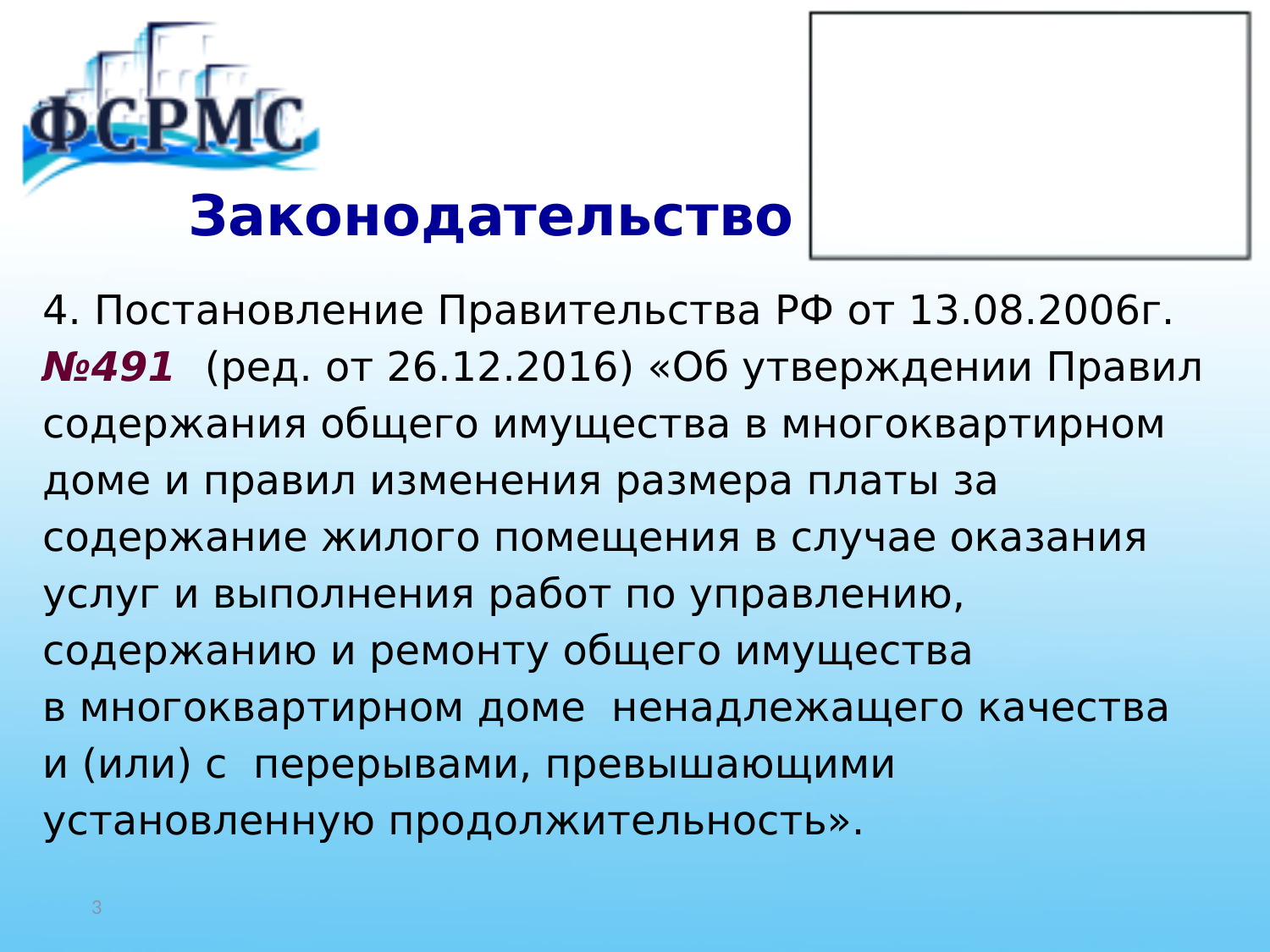

# Законодательство
4. Постановление Правительства РФ от 13.08.2006г.
№491  (ред. от 26.12.2016) «Об утверждении Правил
содержания общего имущества в многоквартирном
доме и правил изменения размера платы за
содержание жилого помещения в случае оказания
услуг и выполнения работ по управлению,
содержанию и ремонту общего имущества
в многоквартирном доме  ненадлежащего качества
и (или) с  перерывами, превышающими
установленную продолжительность».

3